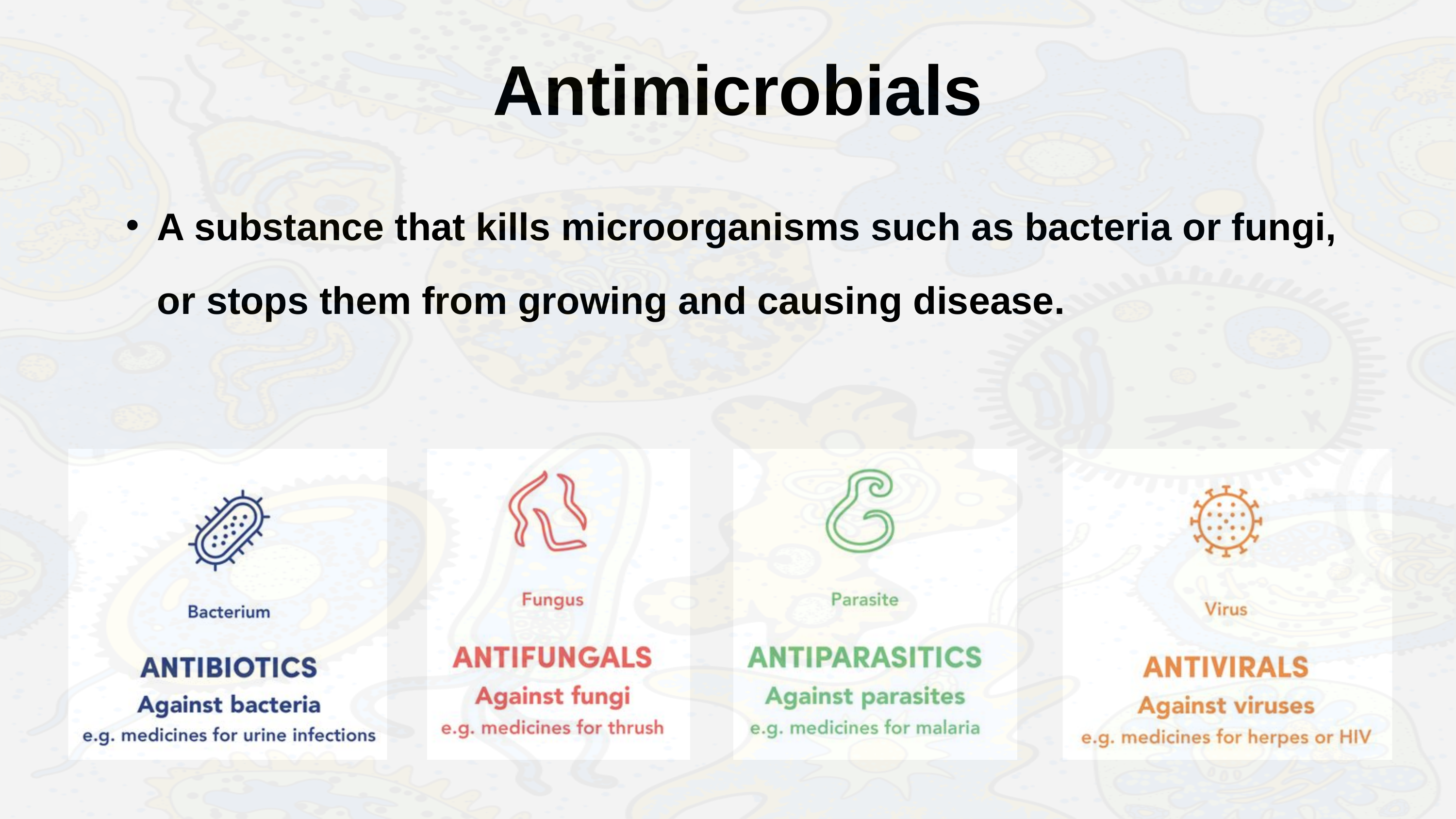

Antimicrobials
A substance that kills microorganisms such as bacteria or fungi, or stops them from growing and causing disease.